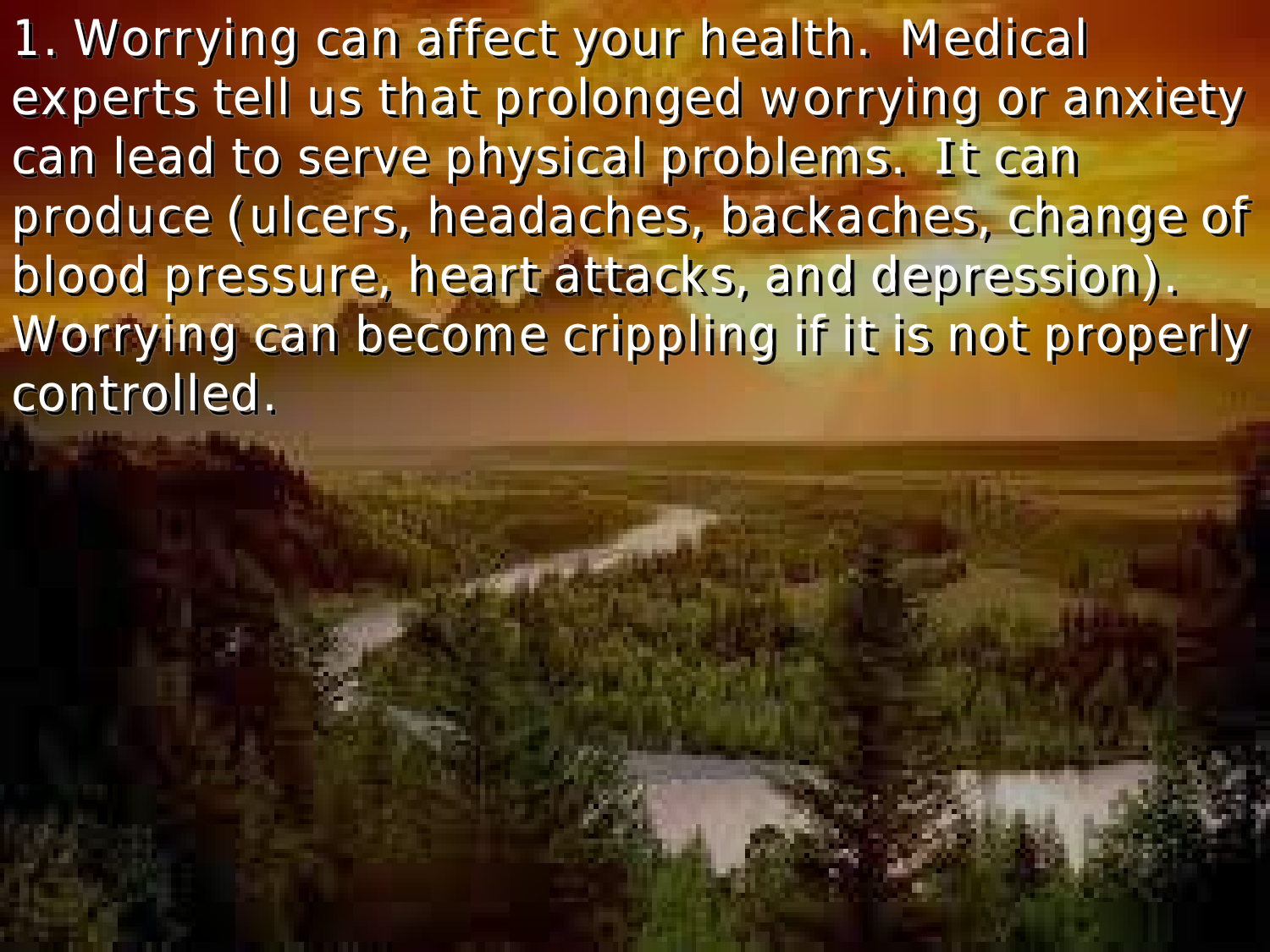

1. Worrying can affect your health.  Medical experts tell us that prolonged worrying or anxiety can lead to serve physical problems.  It can produce (ulcers, headaches, backaches, change of blood pressure, heart attacks, and depression).  Worrying can become crippling if it is not properly controlled.